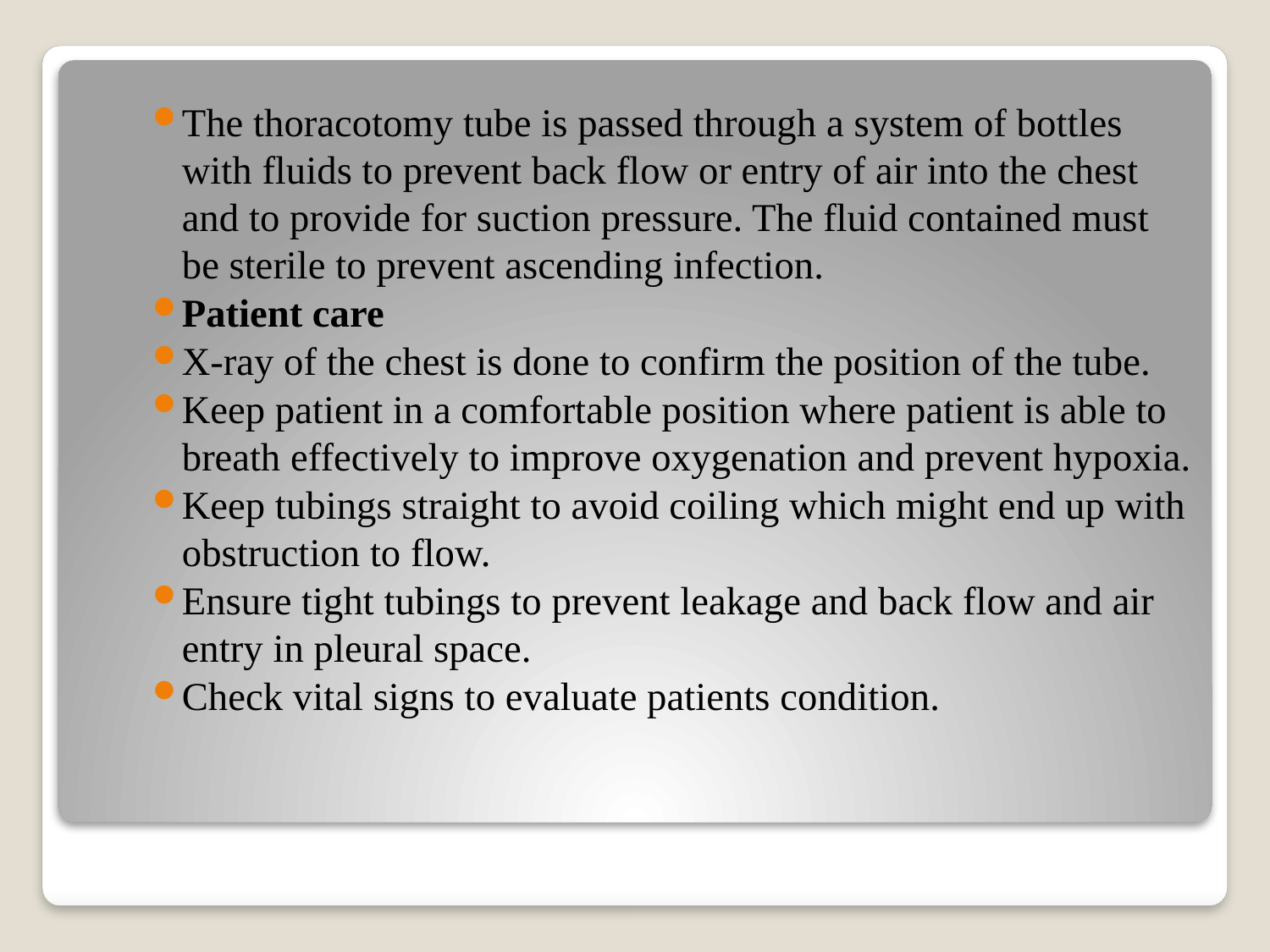

The thoracotomy tube is passed through a system of bottles with fluids to prevent back flow or entry of air into the chest and to provide for suction pressure. The fluid contained must be sterile to prevent ascending infection.
Patient care
X-ray of the chest is done to confirm the position of the tube.
Keep patient in a comfortable position where patient is able to breath effectively to improve oxygenation and prevent hypoxia.
Keep tubings straight to avoid coiling which might end up with obstruction to flow.
Ensure tight tubings to prevent leakage and back flow and air entry in pleural space.
Check vital signs to evaluate patients condition.